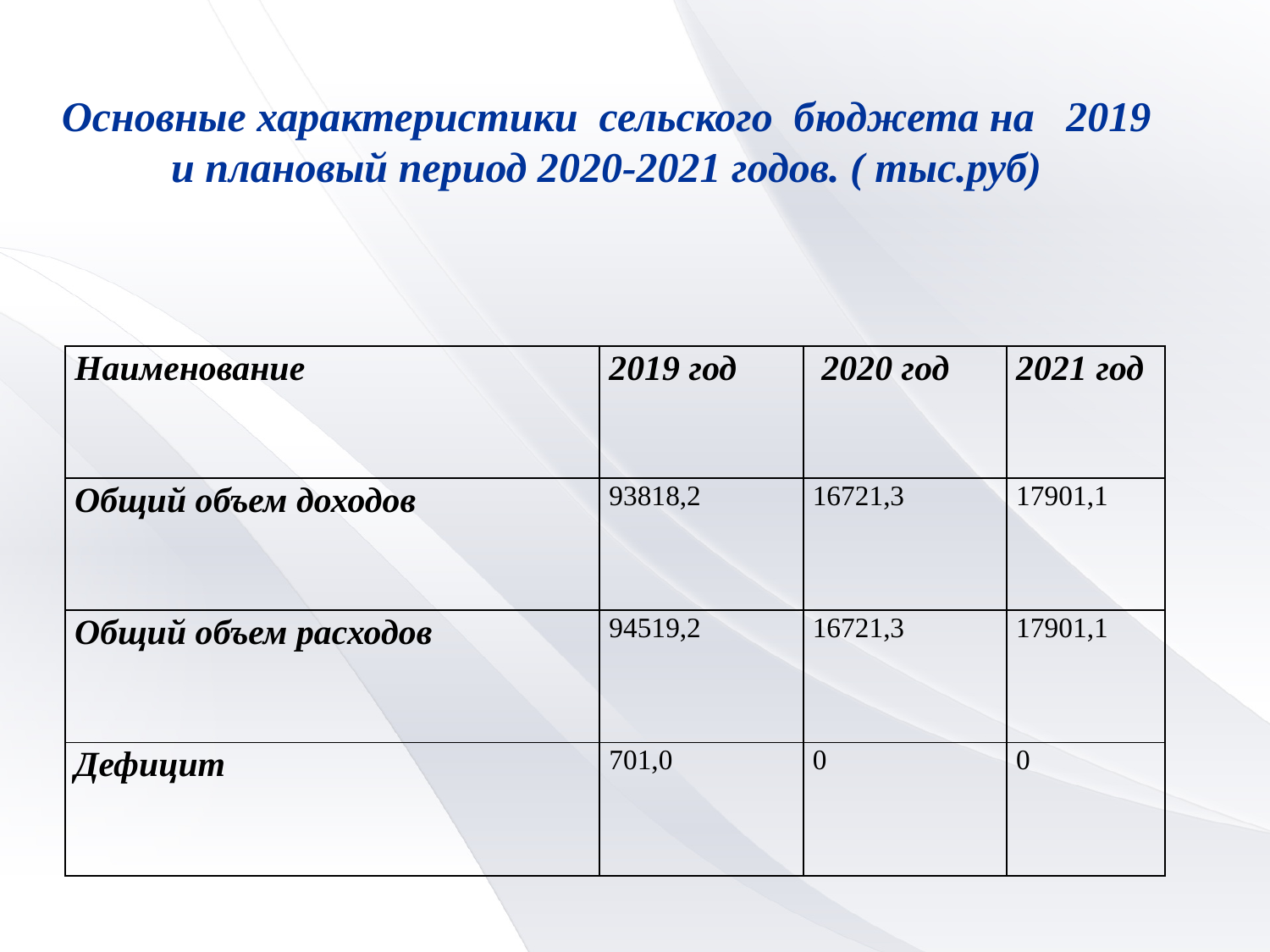

Основные характеристики  сельского  бюджета на   2019 и плановый период 2020-2021 годов. ( тыс.руб)
| Наименование | 2019 год | 2020 год | 2021 год |
| --- | --- | --- | --- |
| Общий объем доходов | 93818,2 | 16721,3 | 17901,1 |
| Общий объем расходов | 94519,2 | 16721,3 | 17901,1 |
| Дефицит | 701,0 | 0 | 0 |